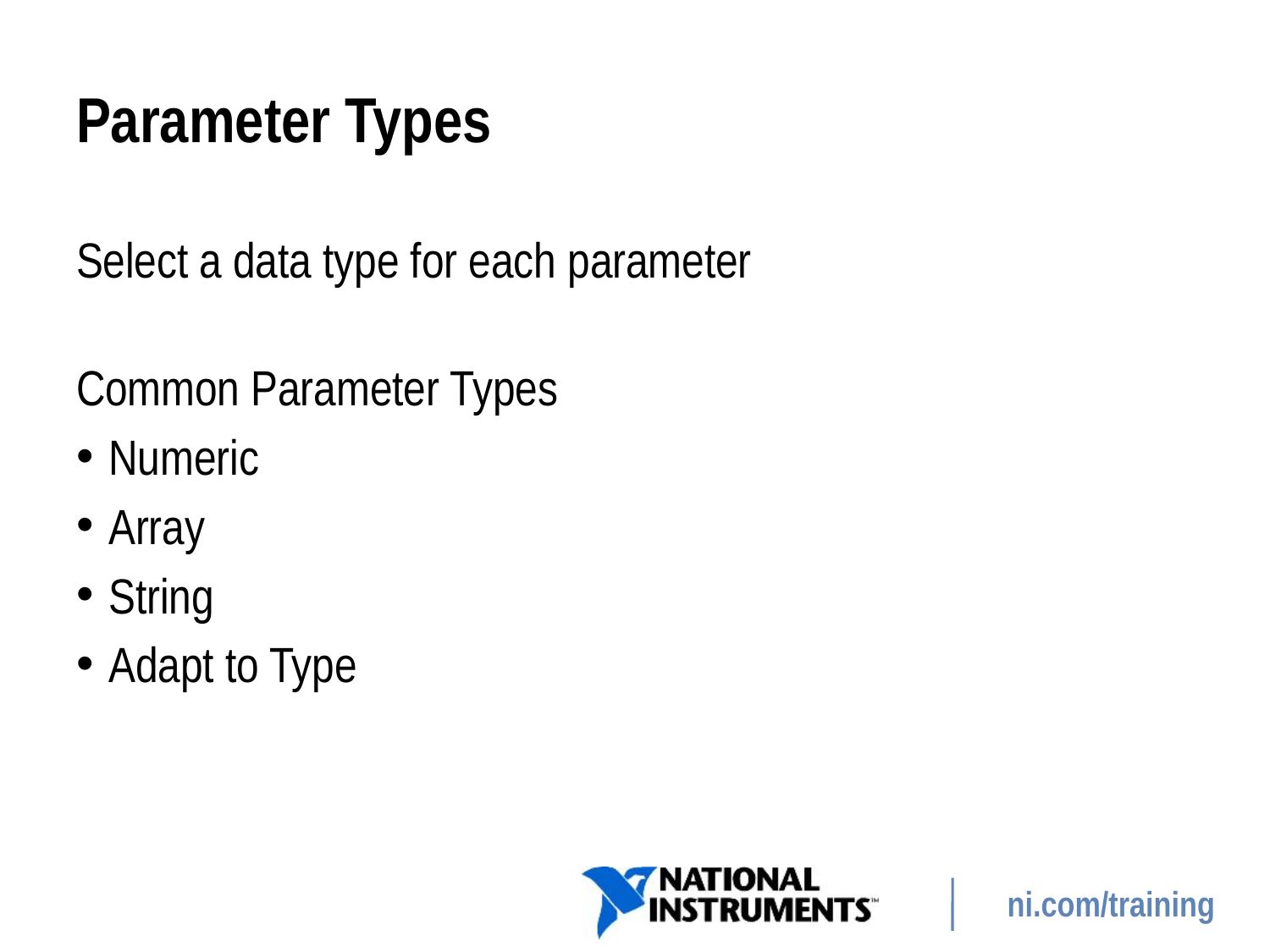

# Parameter Types
Select a data type for each parameter
Common Parameter Types
Numeric
Array
String
Adapt to Type